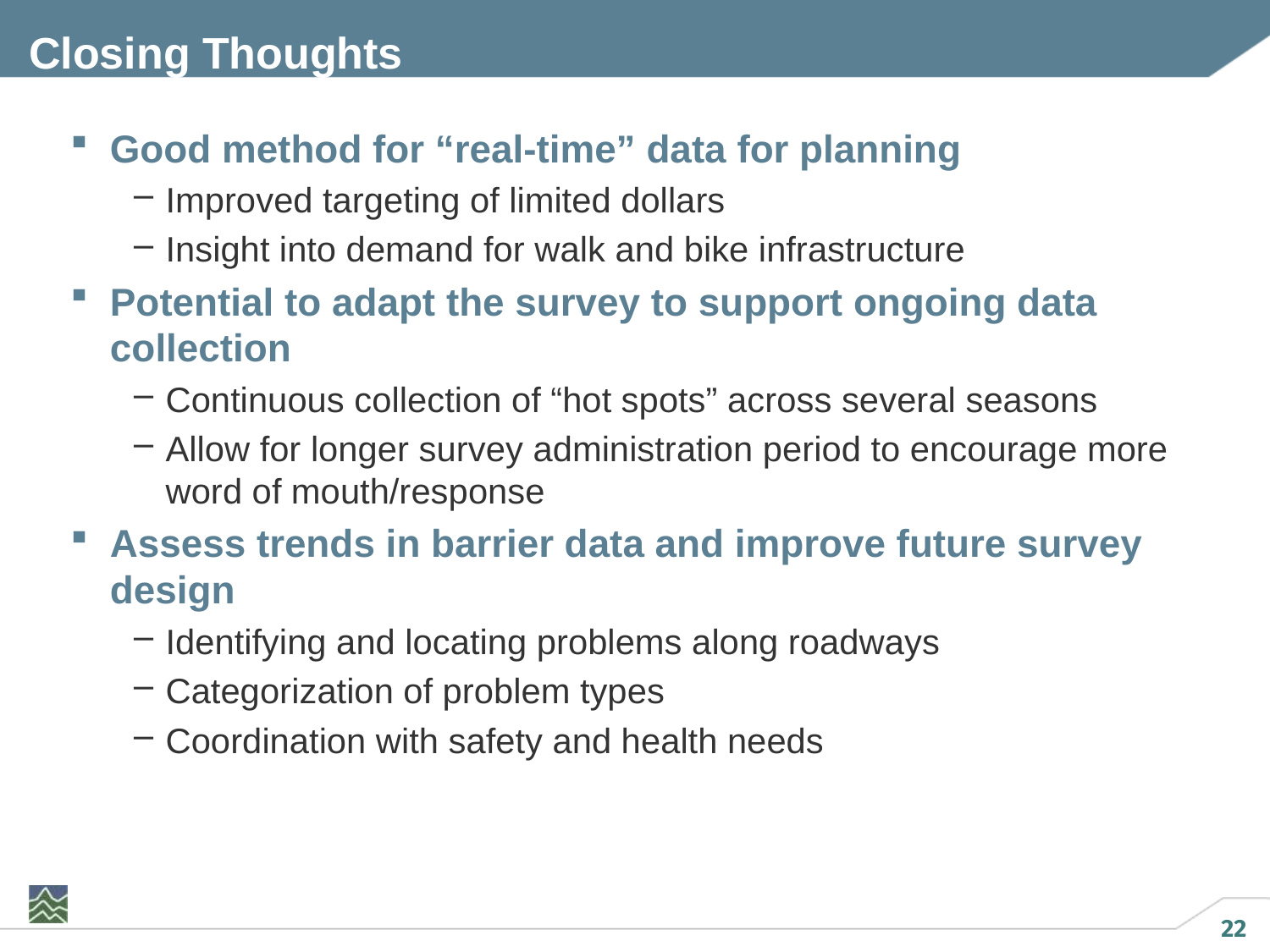

# Closing Thoughts
Good method for “real-time” data for planning
Improved targeting of limited dollars
Insight into demand for walk and bike infrastructure
Potential to adapt the survey to support ongoing data collection
Continuous collection of “hot spots” across several seasons
Allow for longer survey administration period to encourage more word of mouth/response
Assess trends in barrier data and improve future survey design
Identifying and locating problems along roadways
Categorization of problem types
Coordination with safety and health needs